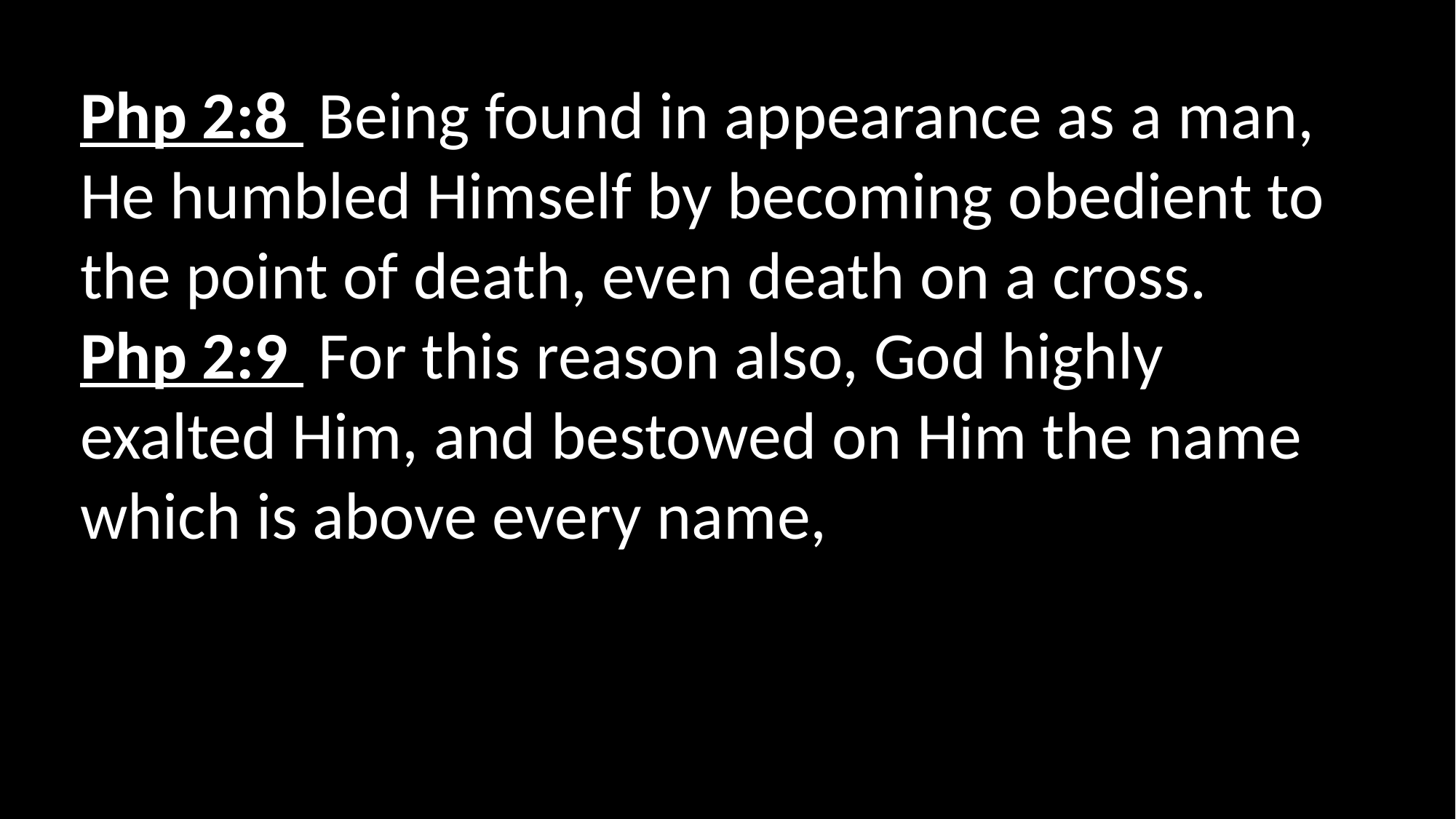

Php 2:8  Being found in appearance as a man, He humbled Himself by becoming obedient to the point of death, even death on a cross.
Php 2:9  For this reason also, God highly exalted Him, and bestowed on Him the name which is above every name,